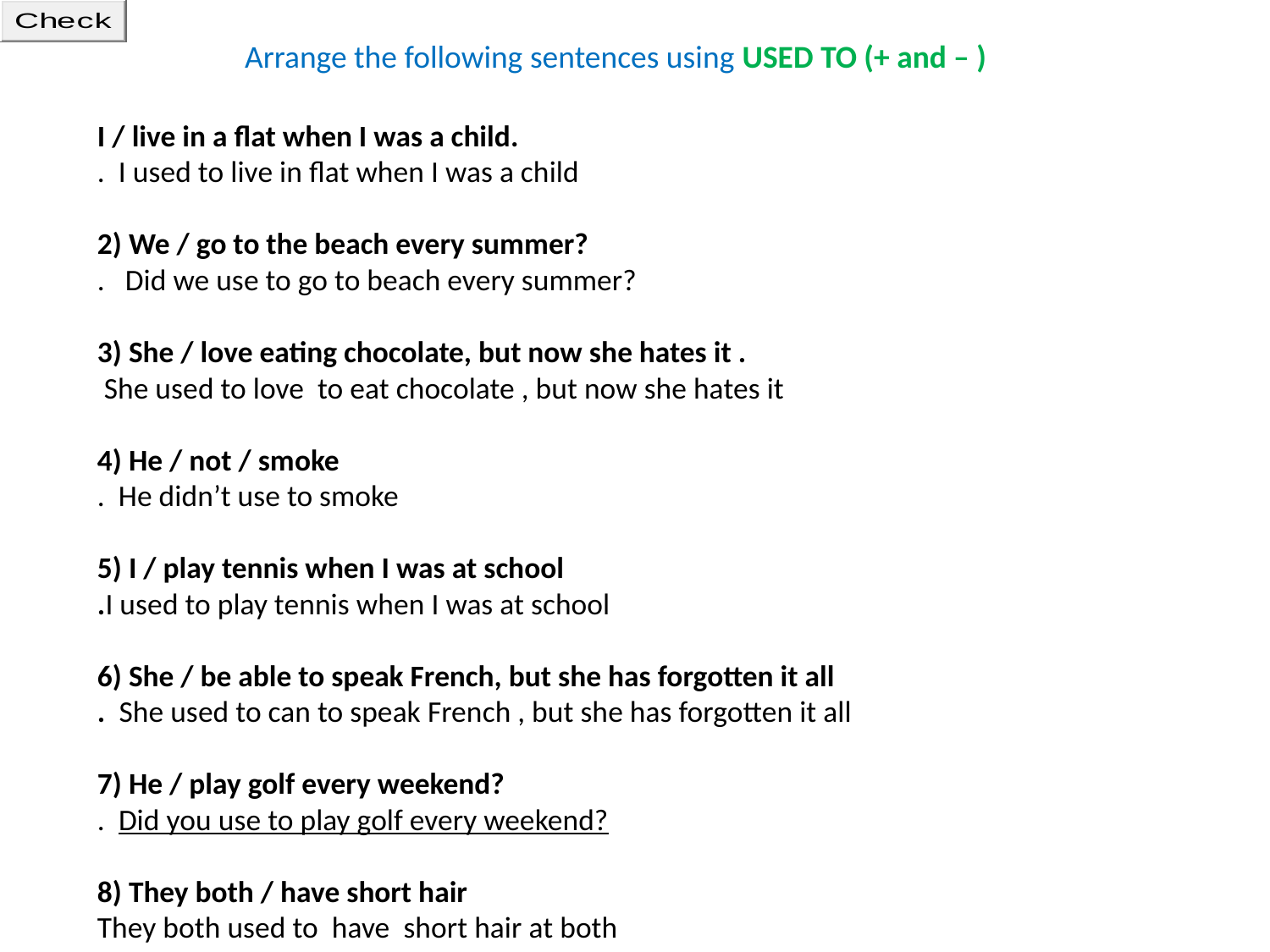

Arrange the following sentences using USED TO (+ and – )
I / live in a flat when I was a child.
.  I used to live in flat when I was a child

2) We / go to the beach every summer?
.   Did we use to go to beach every summer?

3) She / love eating chocolate, but now she hates it .
 She used to love  to eat chocolate , but now she hates it

4) He / not / smoke
.  He didn’t use to smoke

5) I / play tennis when I was at school
.I used to play tennis when I was at school

6) She / be able to speak French, but she has forgotten it all
.  She used to can to speak French , but she has forgotten it all

7) He / play golf every weekend?
.  Did you use to play golf every weekend?

8) They both / have short hair
They both used to  have  short hair at both